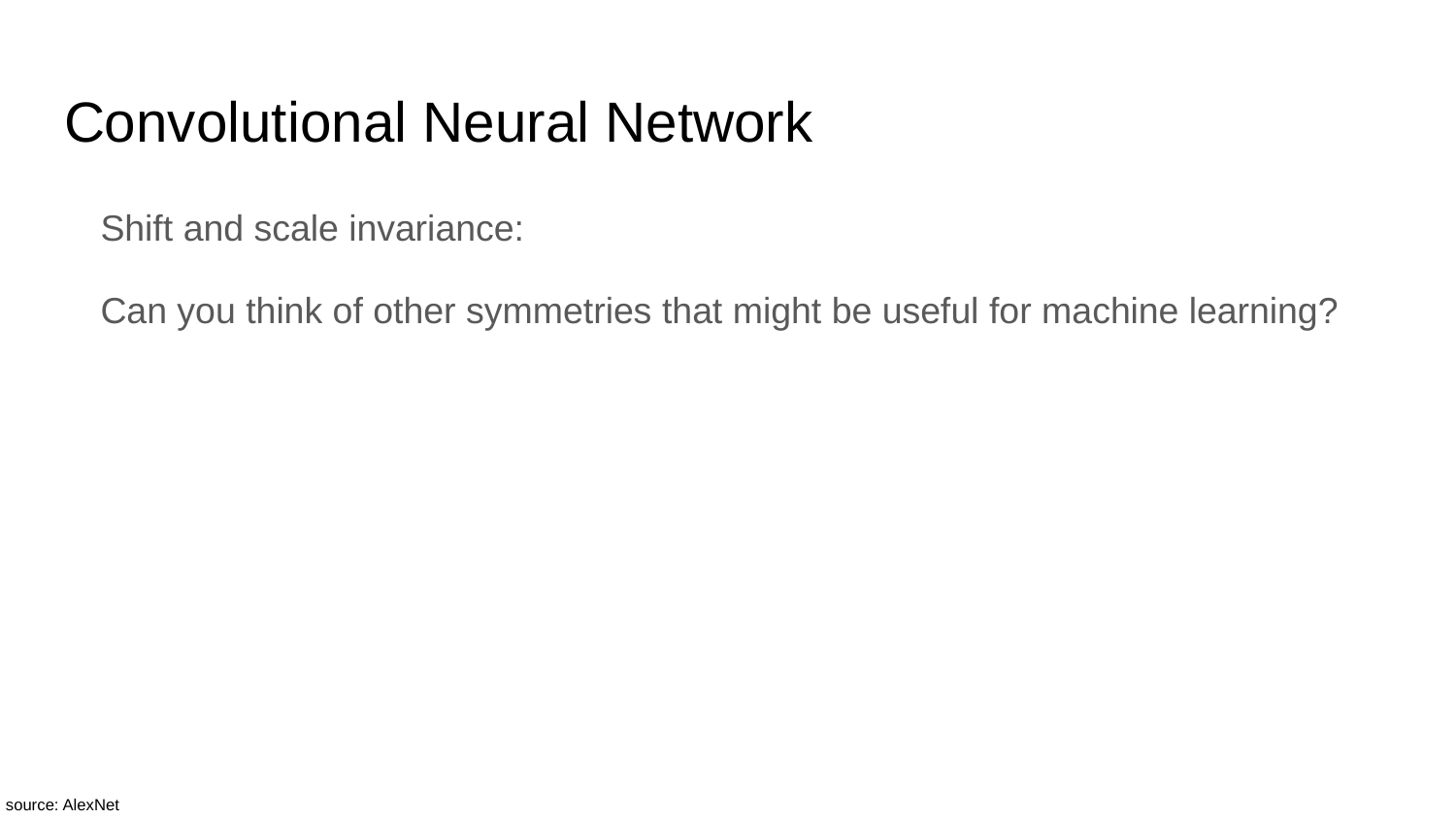

# Convolutional Neural Network
Shift and scale invariance:
Can you think of other symmetries that might be useful for machine learning?
source: AlexNet